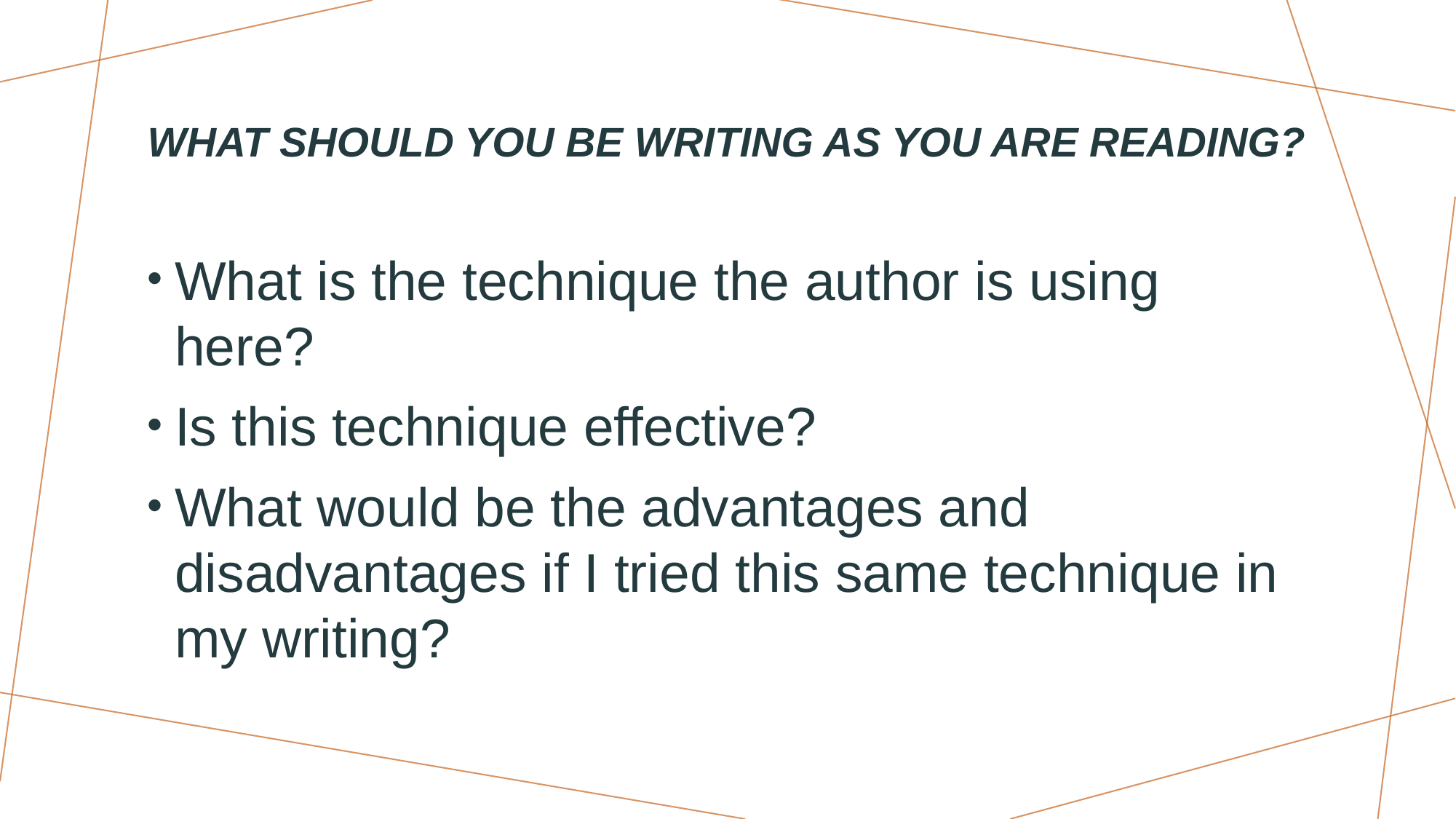

# What Should You Be Writing as You are Reading?
What is the technique the author is using here?
Is this technique effective?
What would be the advantages and disadvantages if I tried this same technique in my writing?